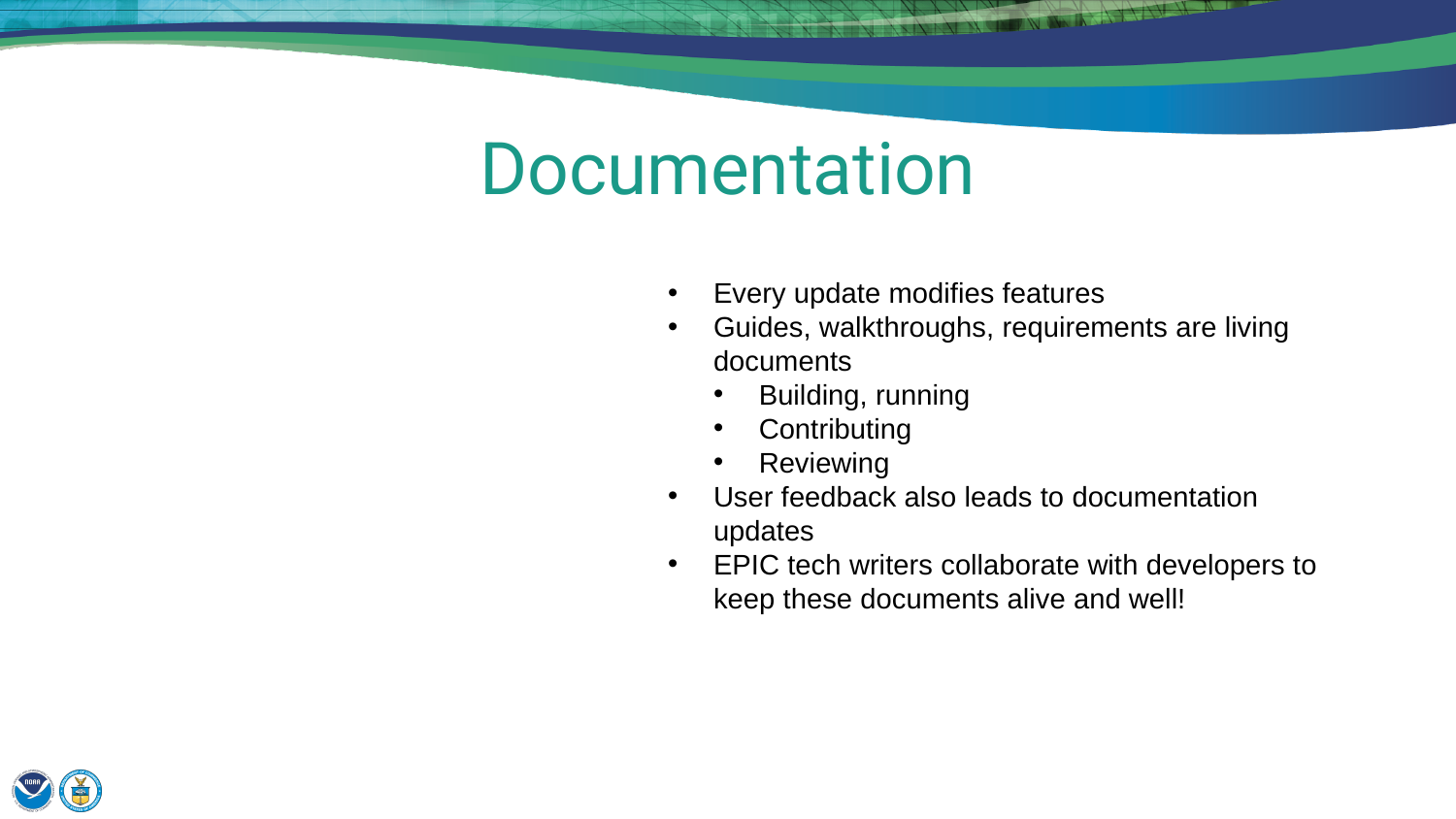

# Documentation
Every update modifies features
Guides, walkthroughs, requirements are living documents
Building, running
Contributing
Reviewing
User feedback also leads to documentation updates
EPIC tech writers collaborate with developers to keep these documents alive and well!